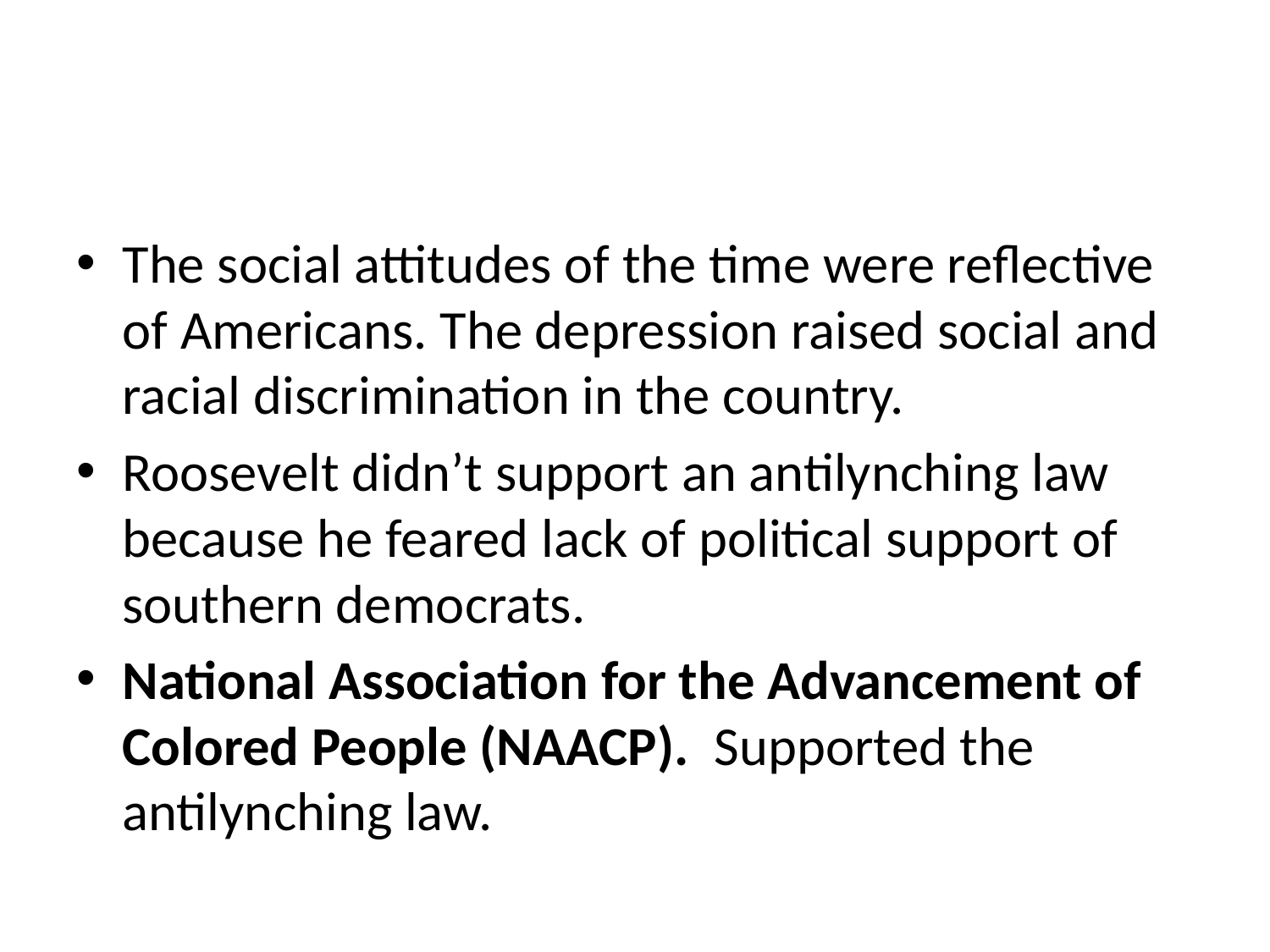

#
The social attitudes of the time were reflective of Americans. The depression raised social and racial discrimination in the country.
Roosevelt didn’t support an antilynching law because he feared lack of political support of southern democrats.
National Association for the Advancement of Colored People (NAACP).  Supported the antilynching law.